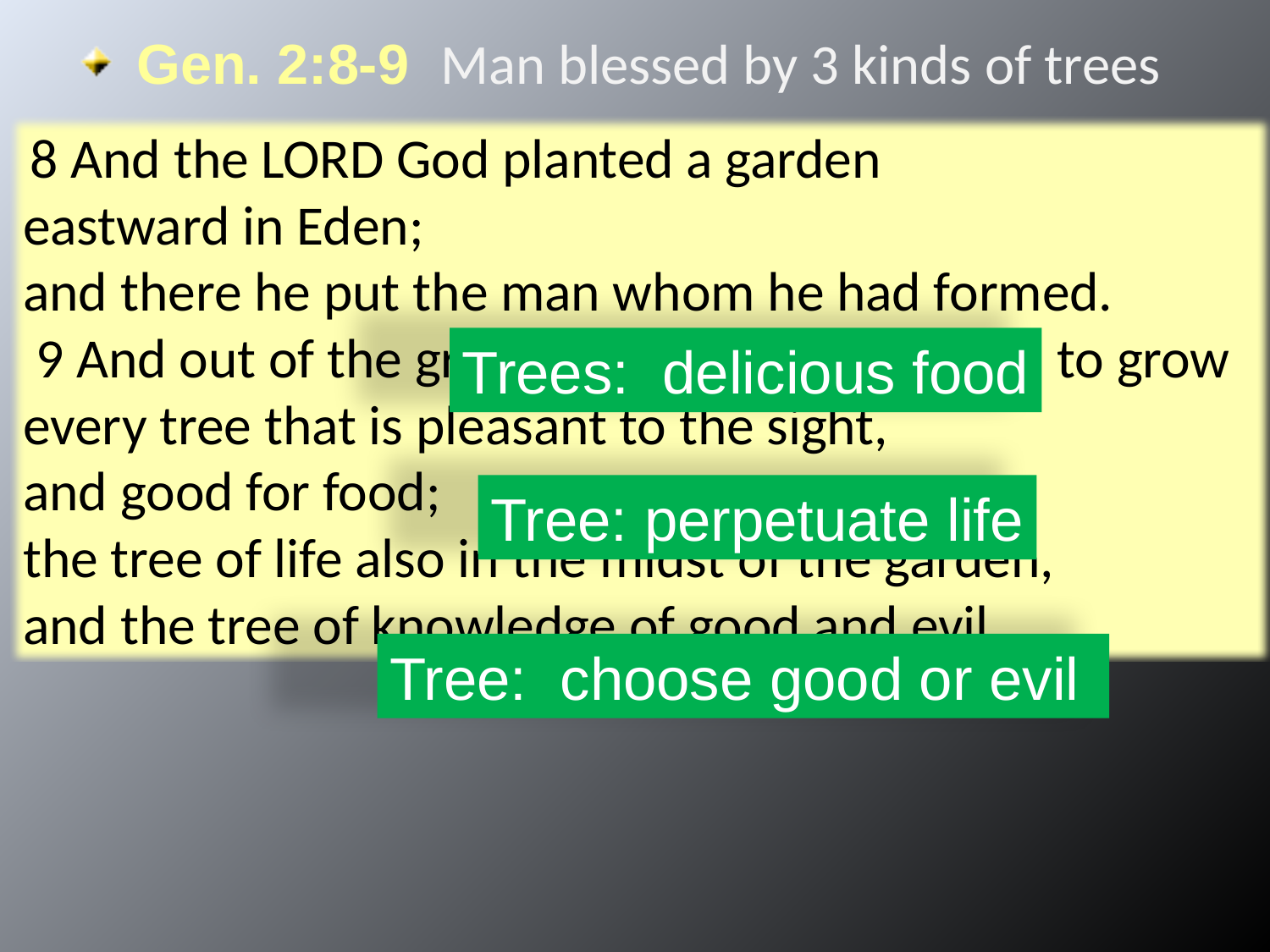

Gen. 2:8-9  Man blessed by 3 kinds of trees
 8 And the LORD God planted a garden
eastward in Eden;
and there he put the man whom he had formed.
 9 And out of the ground made the LORD God to grow every tree that is pleasant to the sight,
and good for food;
the tree of life also in the midst of the garden,
and the tree of knowledge of good and evil.
Trees:  delicious food
Tree: perpetuate life
Tree:  choose good or evil
8